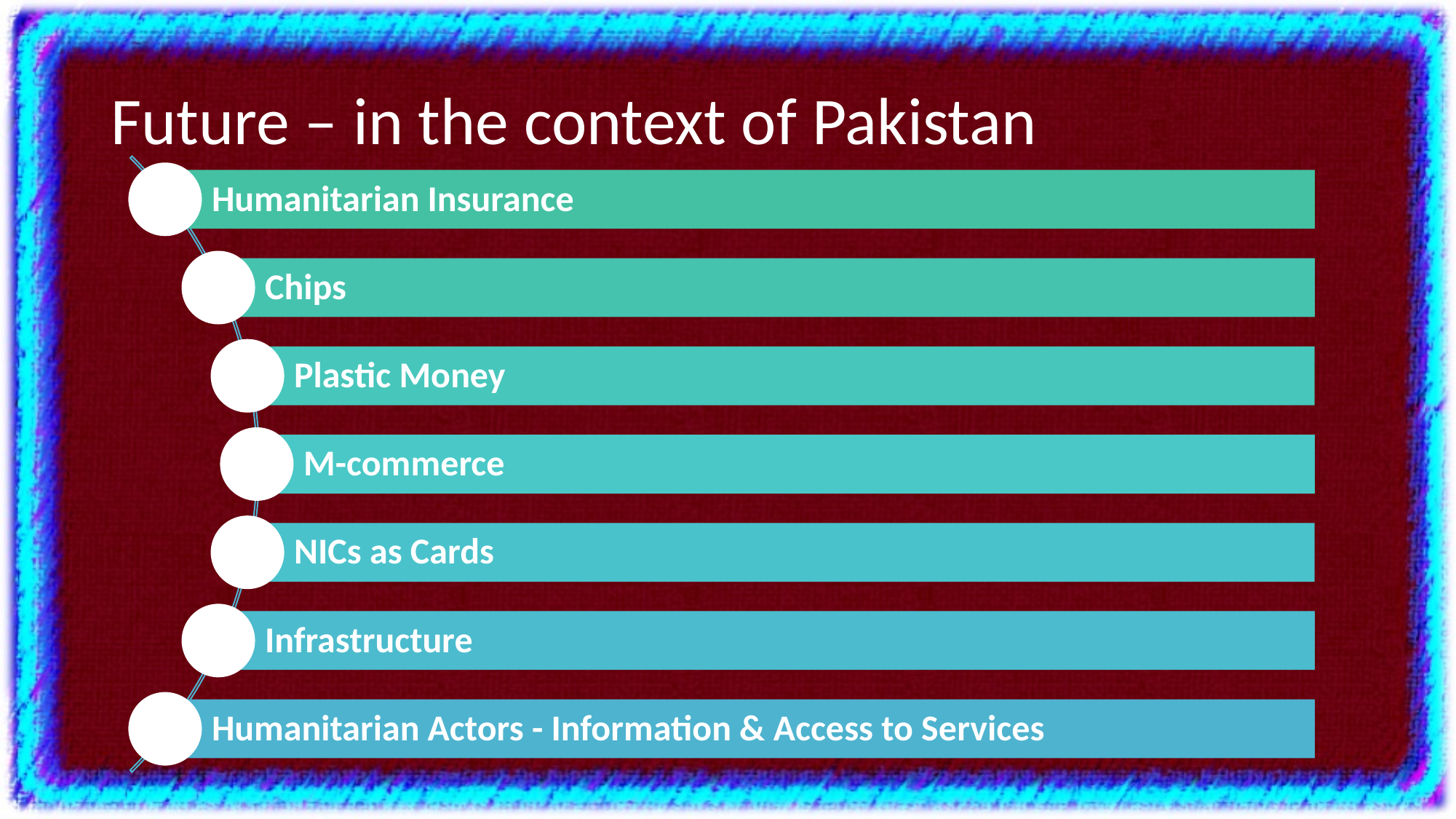

# Future – in the context of Pakistan
Humanitarian Insurance
Chips
Plastic Money
M-commerce
NICs as Cards
Infrastructure
Humanitarian Actors - Information & Access to Services